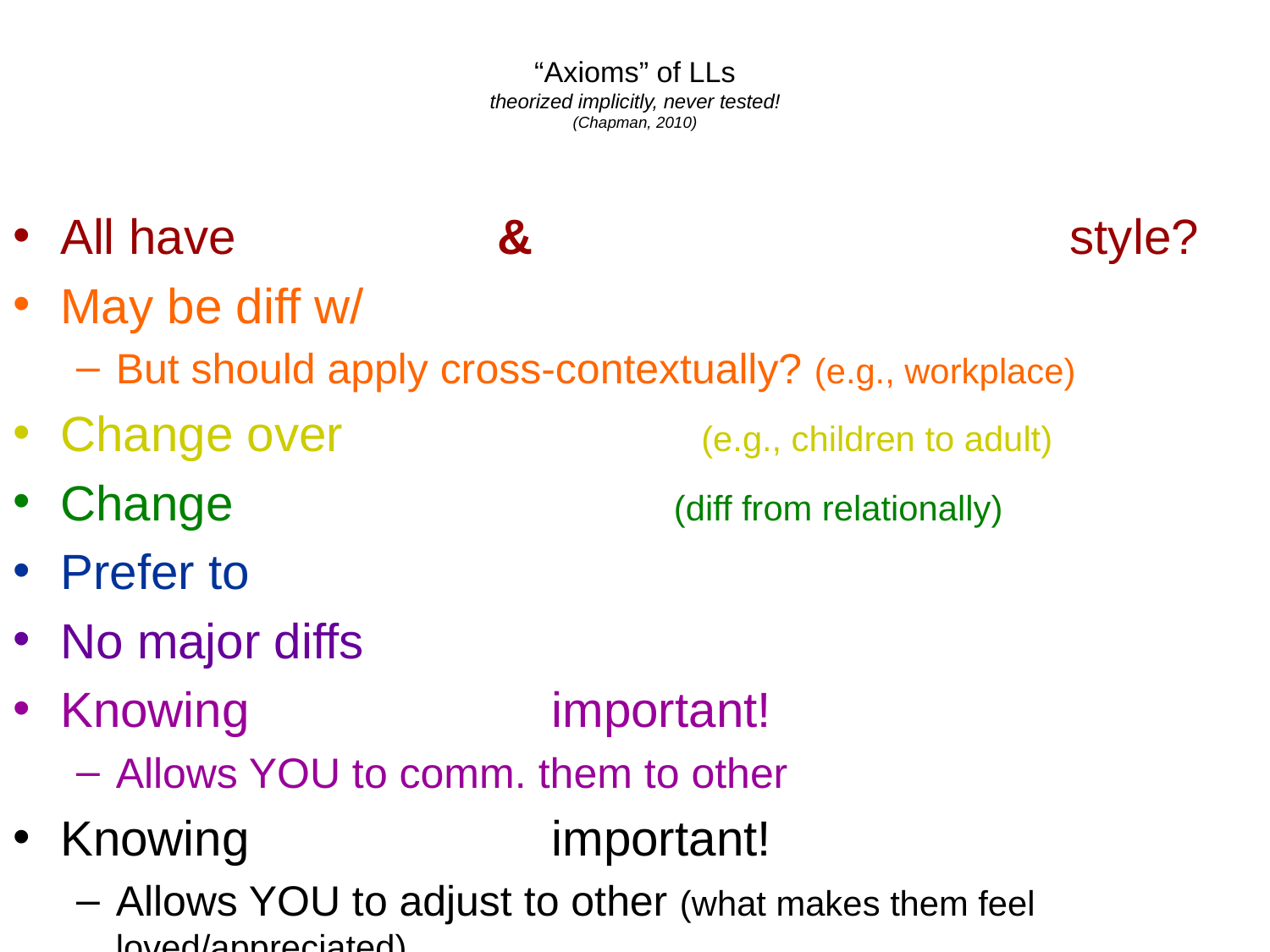

# “Axioms” of LLs theorized implicitly, never tested! (Chapman, 2010)
All have                   &                                       style?
May be diff w/
But should apply cross-contextually? (e.g., workplace)
Change over                          (e.g., children to adult)
Change                                (diff from relationally)
Prefer to
No major diffs
Knowing                      important!
Allows YOU to comm. them to other
Knowing                      important!
Allows YOU to adjust to other (what makes them feel loved/appreciated)